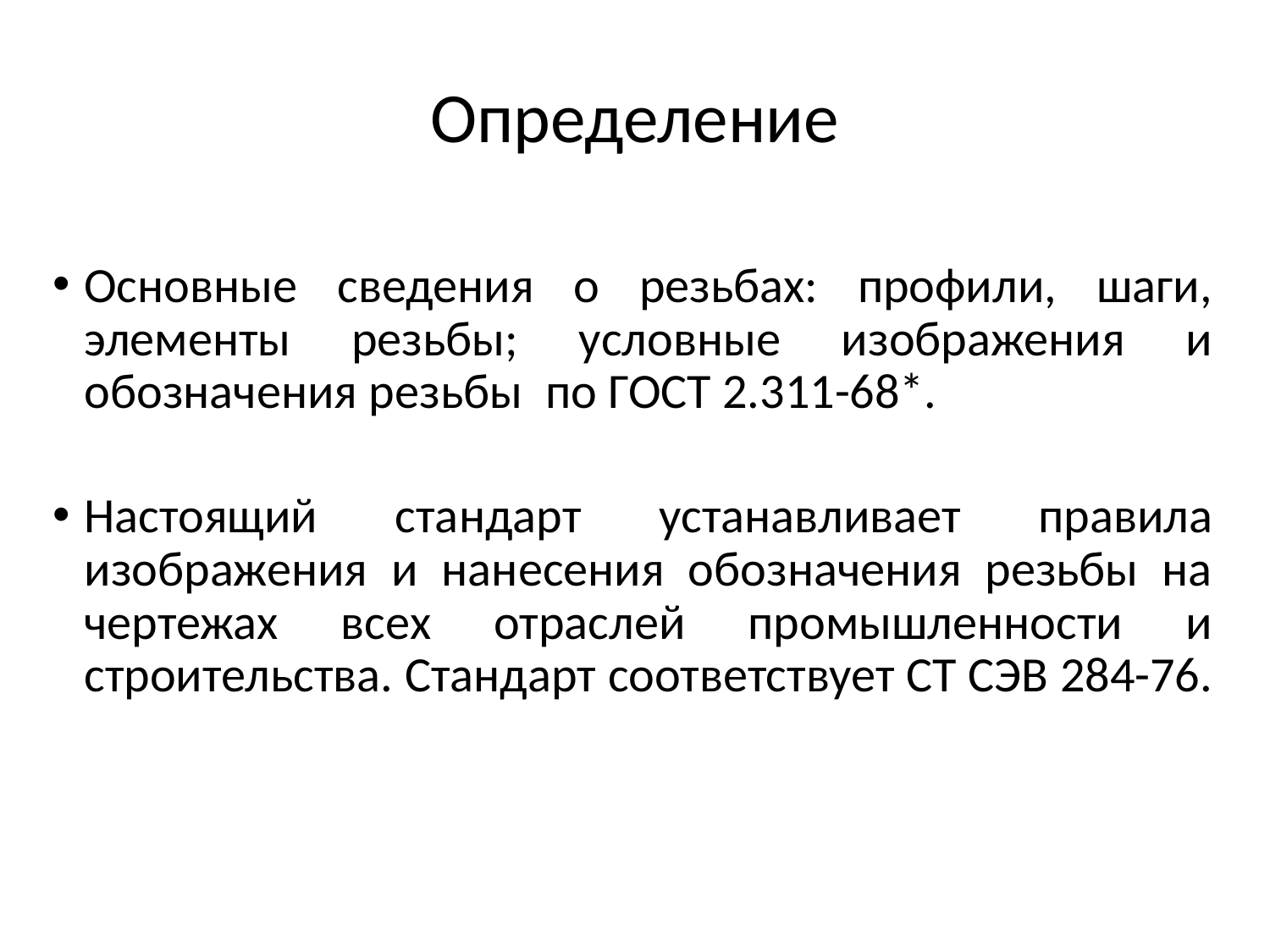

# Определение
Основные сведения о резьбах: профили, шаги, элементы резьбы; условные изображения и обозначения резьбы  по ГОСТ 2.311-68*.
Настоящий стандарт устанавливает правила изображения и нанесения обозначения резьбы на чертежах всех отраслей промышленности и строительства. Стандарт соответствует СТ СЭВ 284-76.